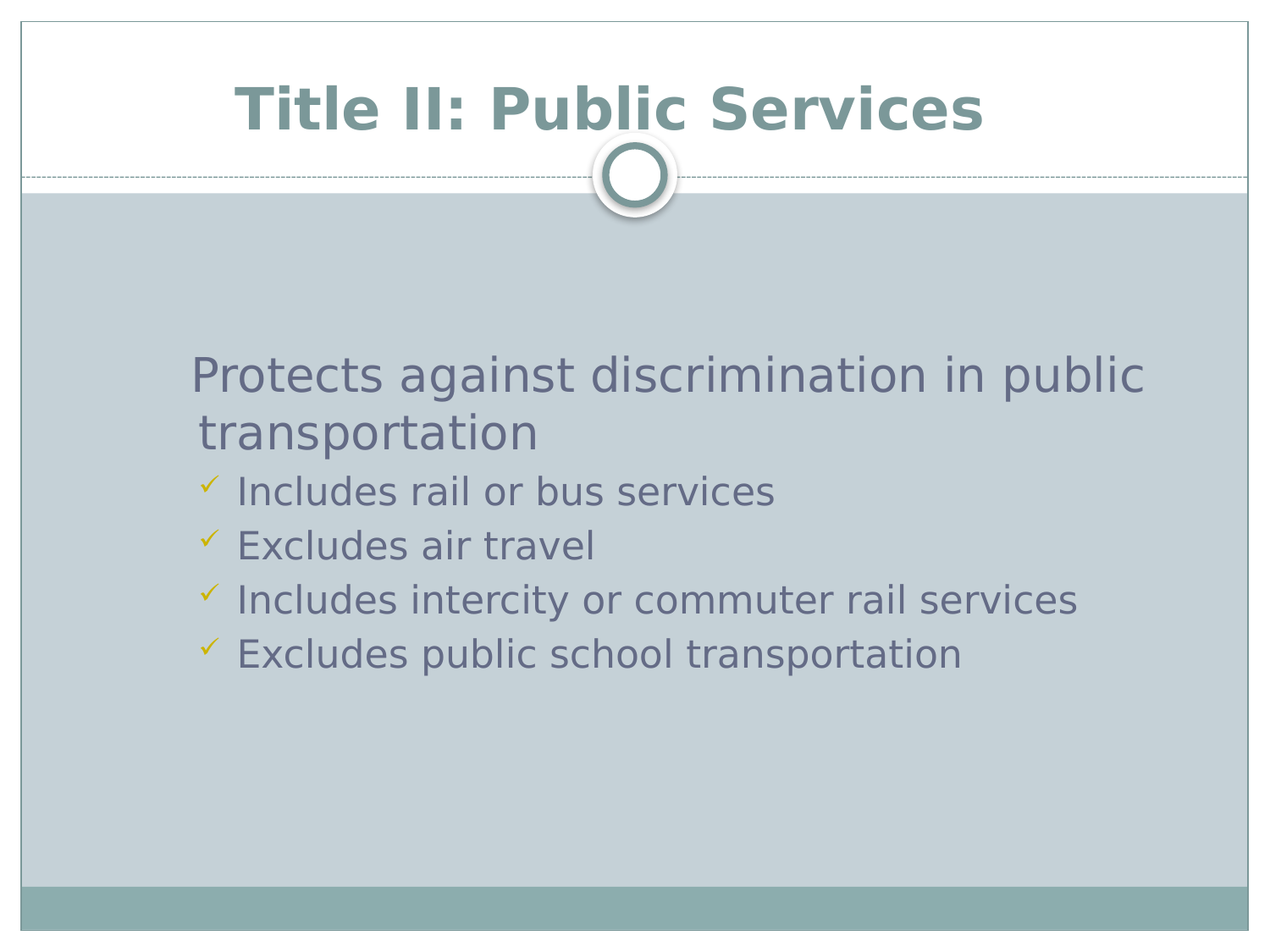

# Title II: Public Services
  Protects against discrimination in public transportation
Includes rail or bus services
Excludes air travel
Includes intercity or commuter rail services
Excludes public school transportation